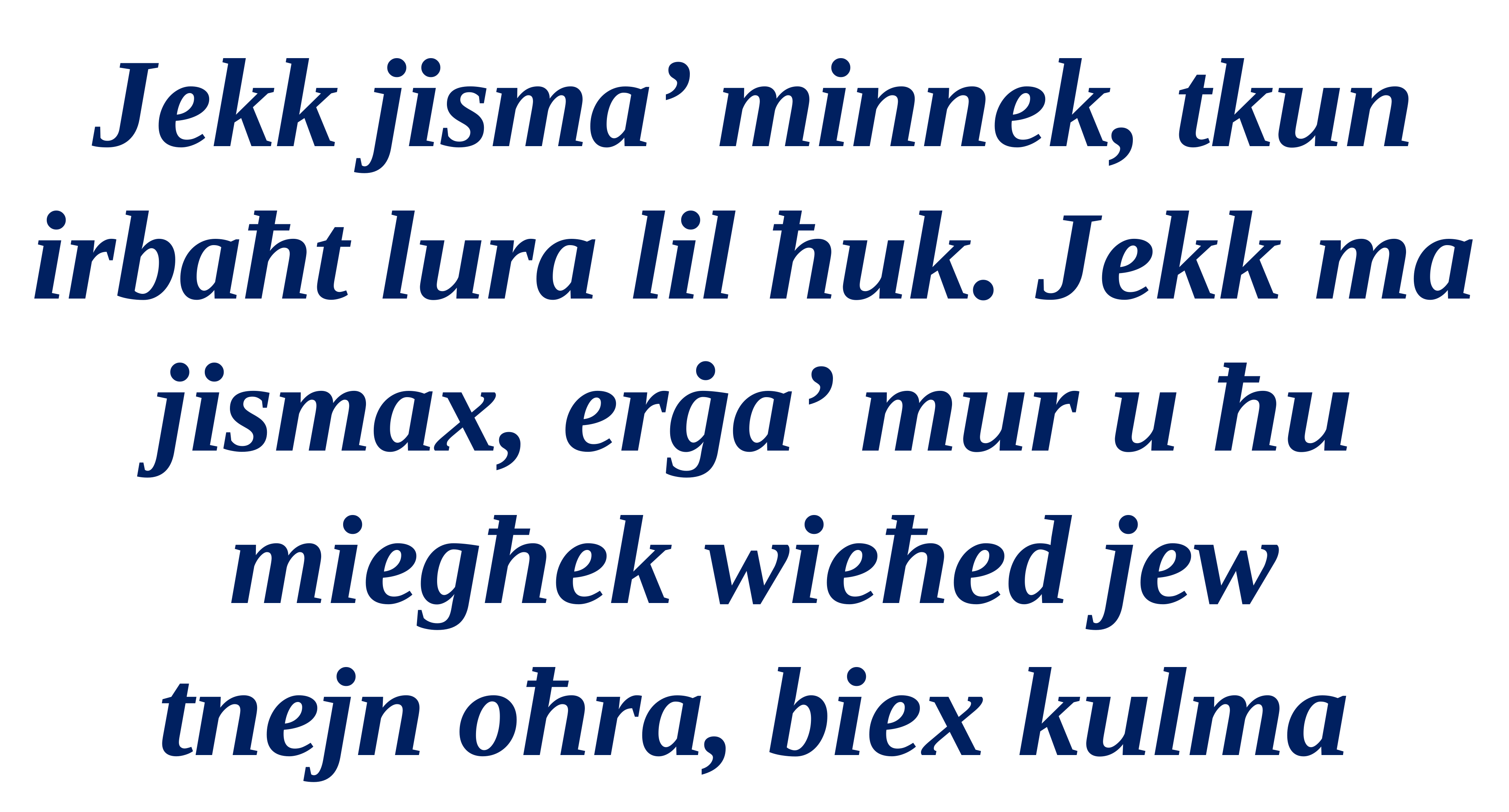

Jekk jisma’ minnek, tkun irbaħt lura lil ħuk. Jekk ma jismax, erġa’ mur u ħu miegħek wieħed jew
tnejn oħra, biex kulma
Salm Responsorjali
Salm Responsorjali